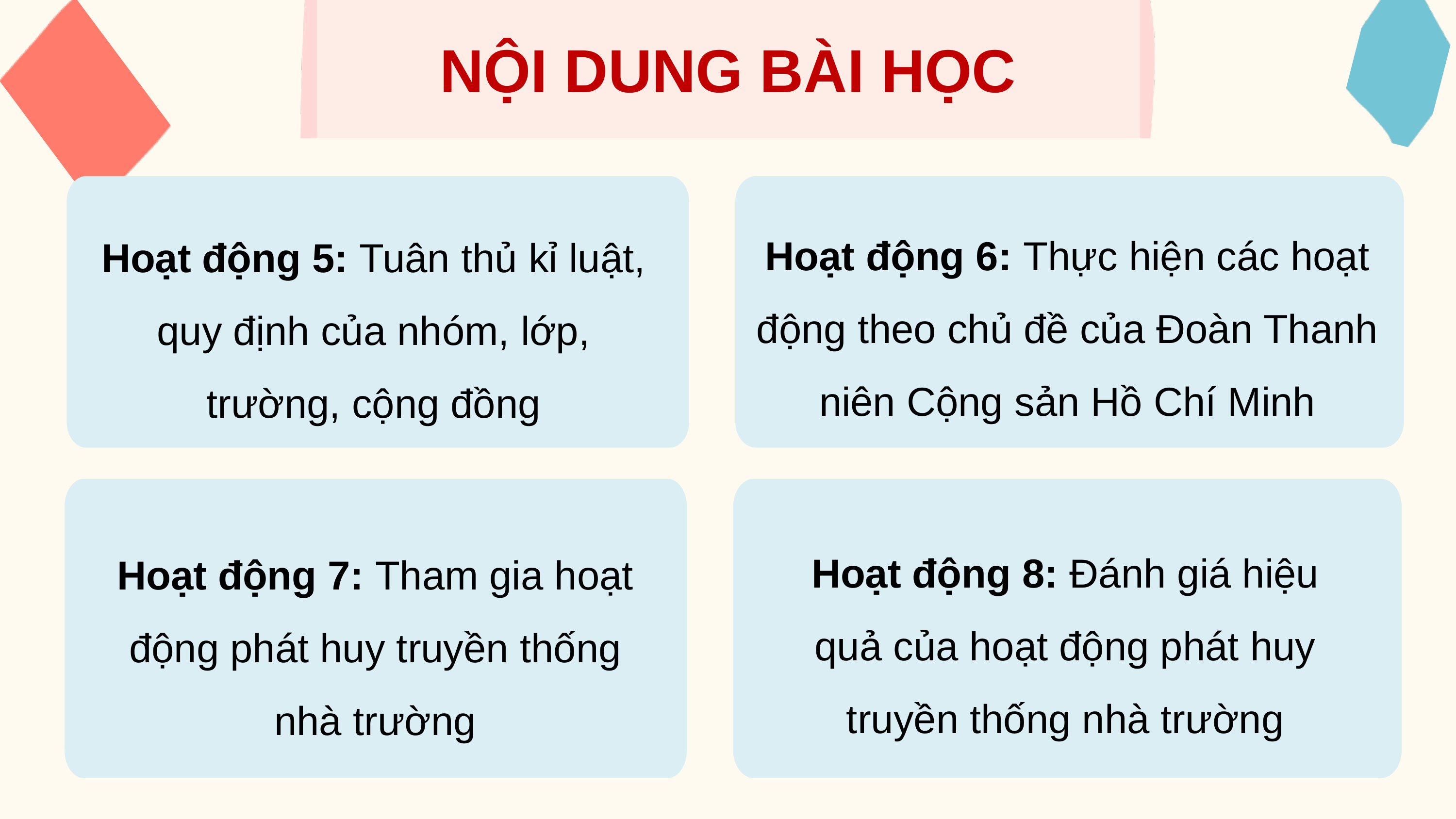

NỘI DUNG BÀI HỌC

Hoạt động 5: Tuân thủ kỉ luật, quy định của nhóm, lớp, trường, cộng đồng

Hoạt động 6: Thực hiện các hoạt động theo chủ đề của Đoàn Thanh niên Cộng sản Hồ Chí Minh

Hoạt động 8: Đánh giá hiệu quả của hoạt động phát huy truyền thống nhà trường

Hoạt động 7: Tham gia hoạt động phát huy truyền thống nhà trường